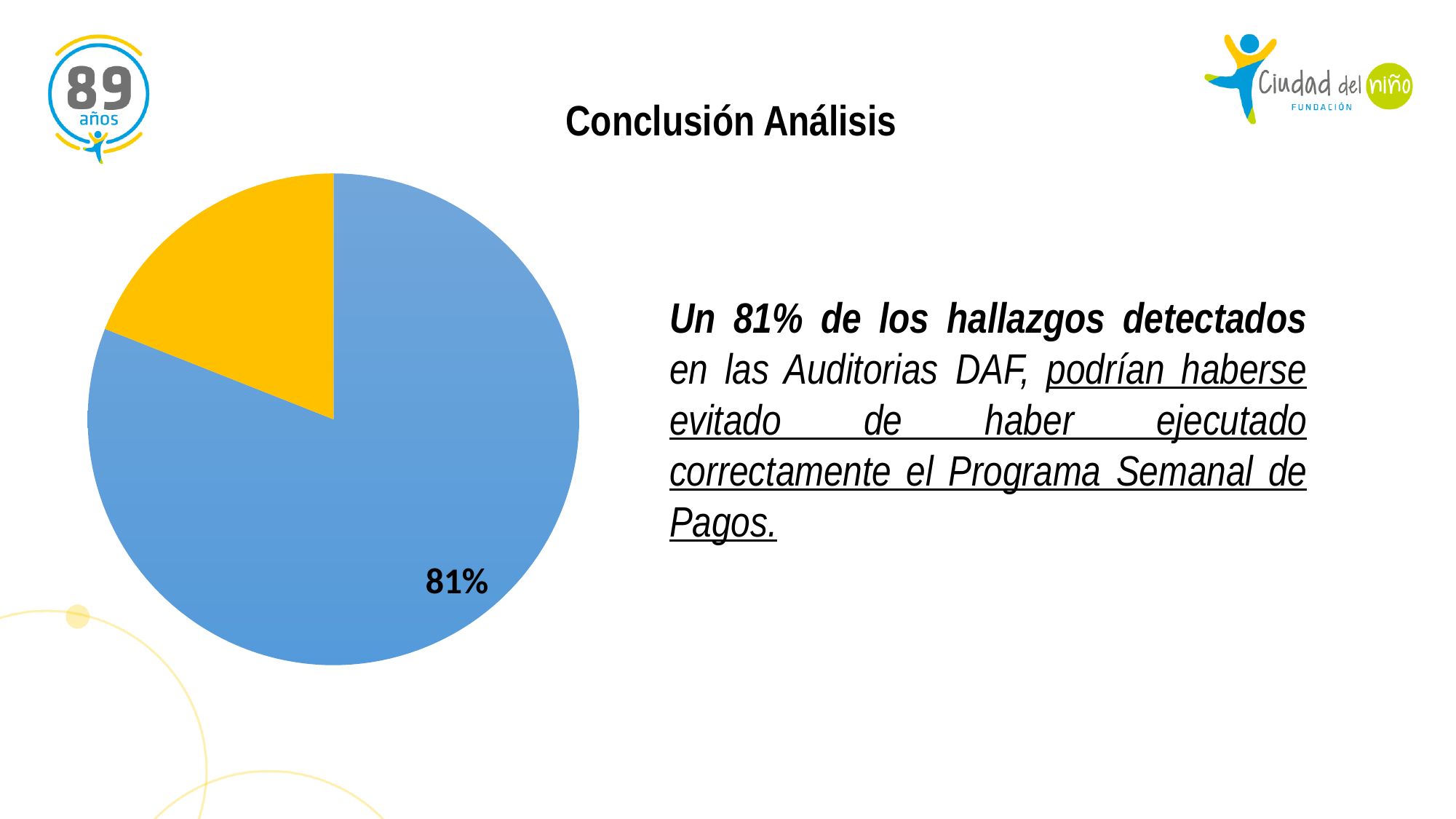

Conclusión Análisis

### Chart

| Category | Ventas |
|---|---|
| Hallazgos que Involucra Programa Semanal de Pagos | 0.81 |
| Otros Hallazgos | 0.19 |
Un 81% de los hallazgos detectados en las Auditorias DAF, podrían haberse evitado de haber ejecutado correctamente el Programa Semanal de Pagos.